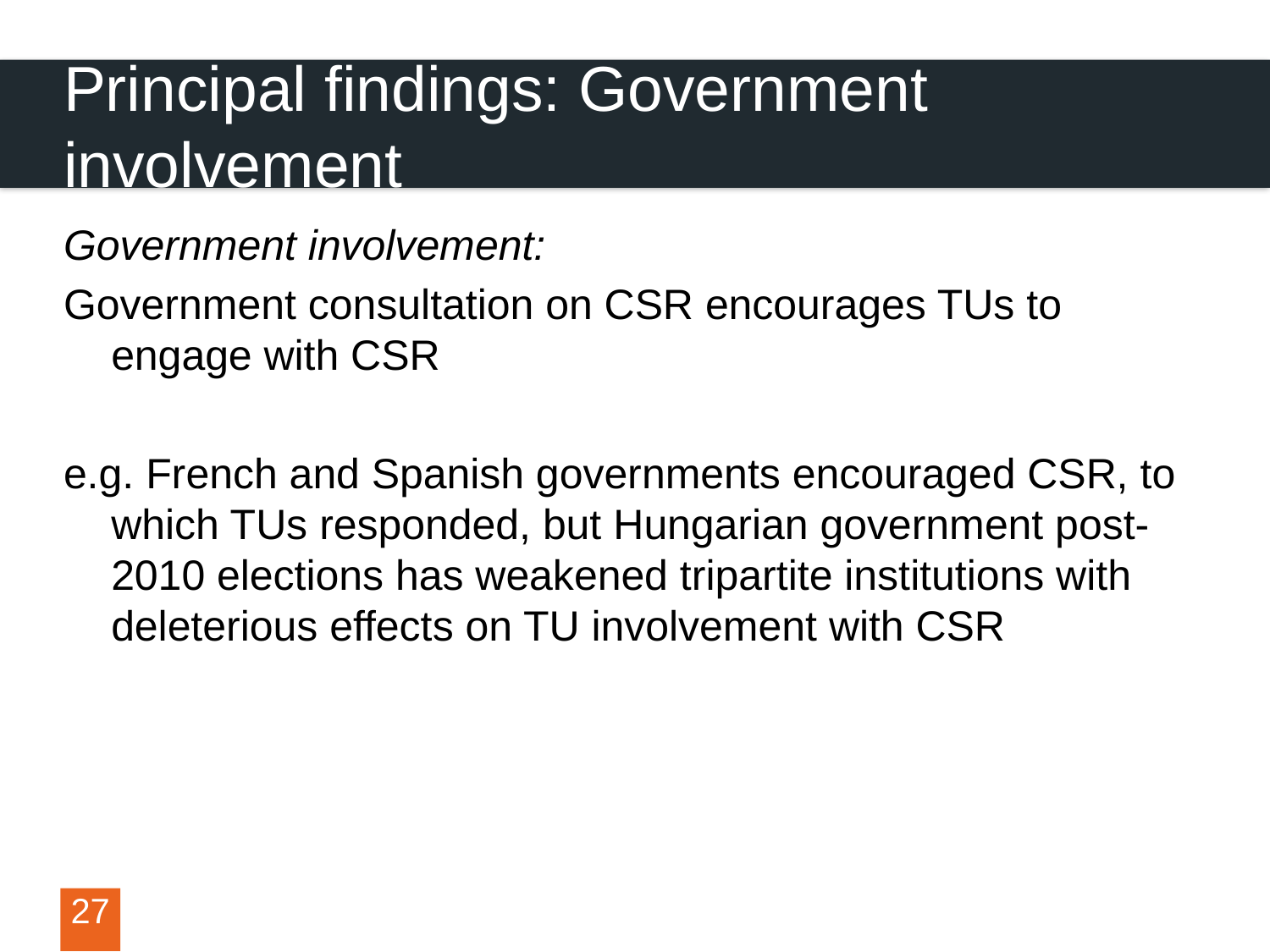

# Principal findings: Government involvement
Government involvement:
Government consultation on CSR encourages TUs to engage with CSR

e.g. French and Spanish governments encouraged CSR, to which TUs responded, but Hungarian government post-2010 elections has weakened tripartite institutions with deleterious effects on TU involvement with CSR

27